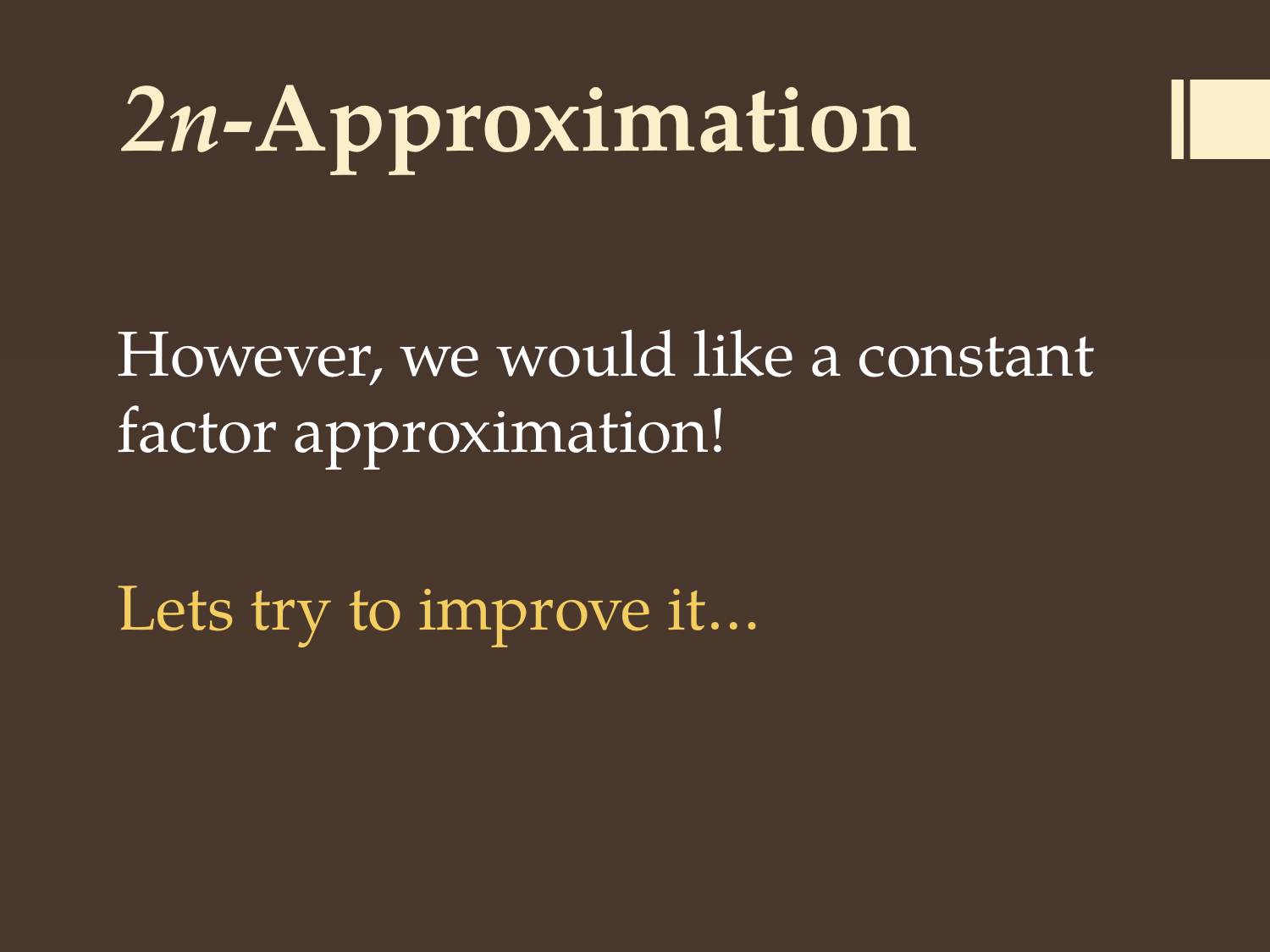

# 2n-Approximation
However, we would like a constant factor approximation!

Lets try to improve it…